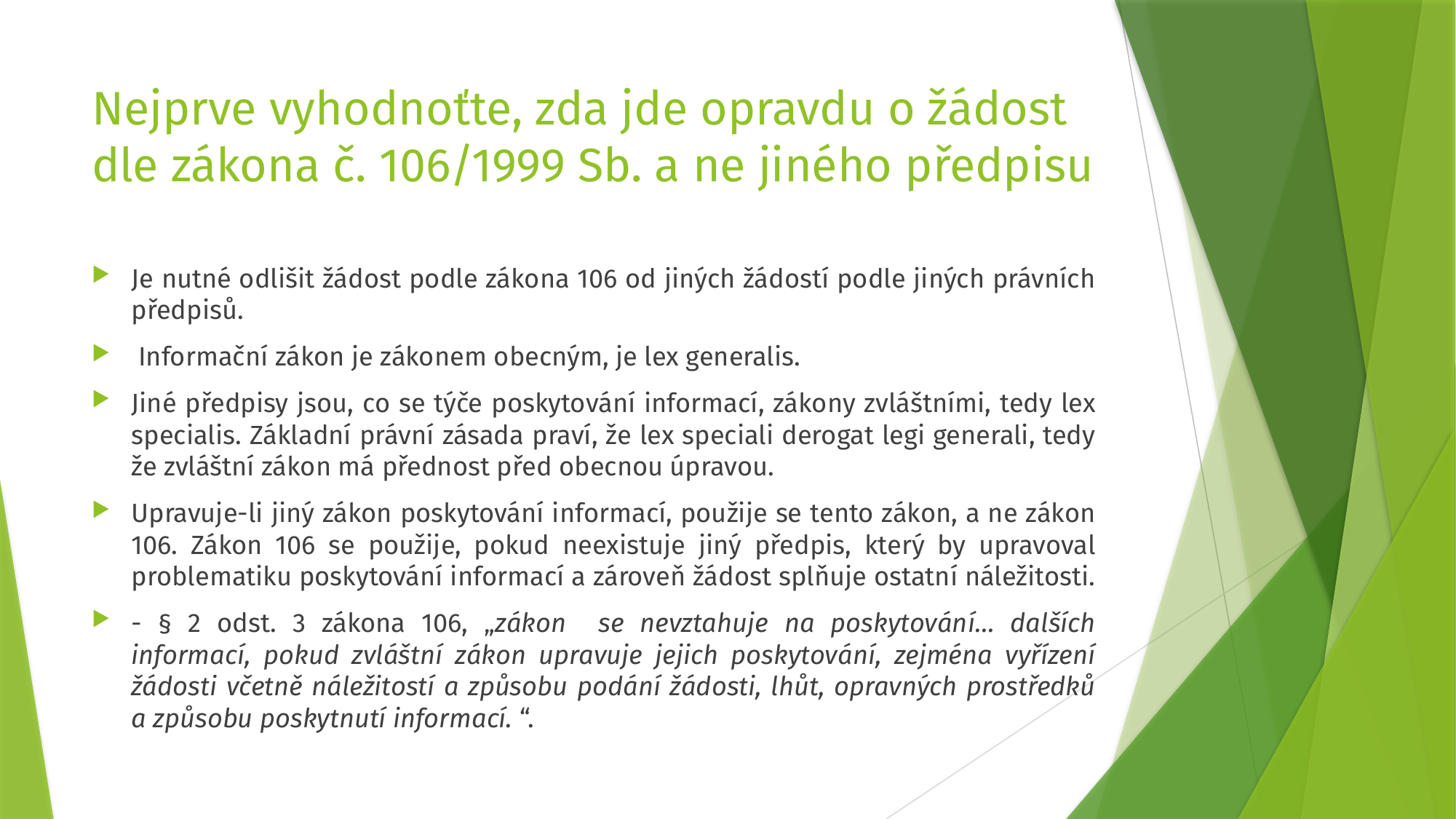

# Nejprve vyhodnoťte, zda jde opravdu o žádost dle zákona č. 106/1999 Sb. a ne jiného předpisu
Je nutné odlišit žádost podle zákona 106 od jiných žádostí podle jiných právních předpisů.
 Informační zákon je zákonem obecným, je lex generalis.
Jiné předpisy jsou, co se týče poskytování informací, zákony zvláštními, tedy lex specialis. Základní právní zásada praví, že lex speciali derogat legi generali, tedy že zvláštní zákon má přednost před obecnou úpravou.
Upravuje-li jiný zákon poskytování informací, použije se tento zákon, a ne zákon 106. Zákon 106 se použije, pokud neexistuje jiný předpis, který by upravoval problematiku poskytování informací a zároveň žádost splňuje ostatní náležitosti.
- § 2 odst. 3 zákona 106, „zákon  se nevztahuje na poskytování… dalších informací, pokud zvláštní zákon upravuje jejich poskytování, zejména vyřízení žádosti včetně náležitostí a způsobu podání žádosti, lhůt, opravných prostředků a způsobu poskytnutí informací. “.